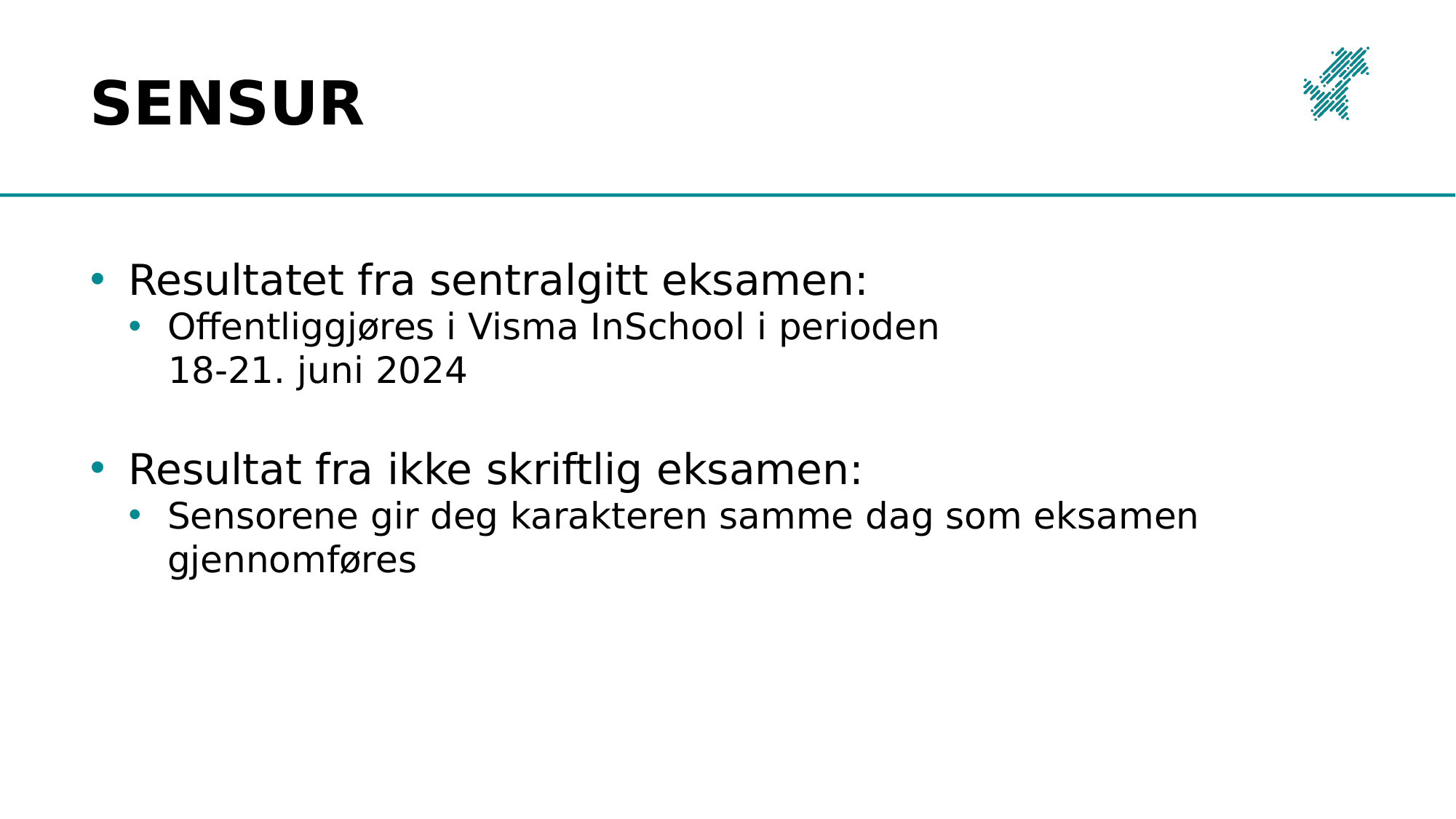

# sensur
Resultatet fra sentralgitt eksamen:
Offentliggjøres i Visma InSchool i perioden
   18-21. juni 2024

Resultat fra ikke skriftlig eksamen:
Sensorene gir deg karakteren samme dag som eksamen gjennomføres